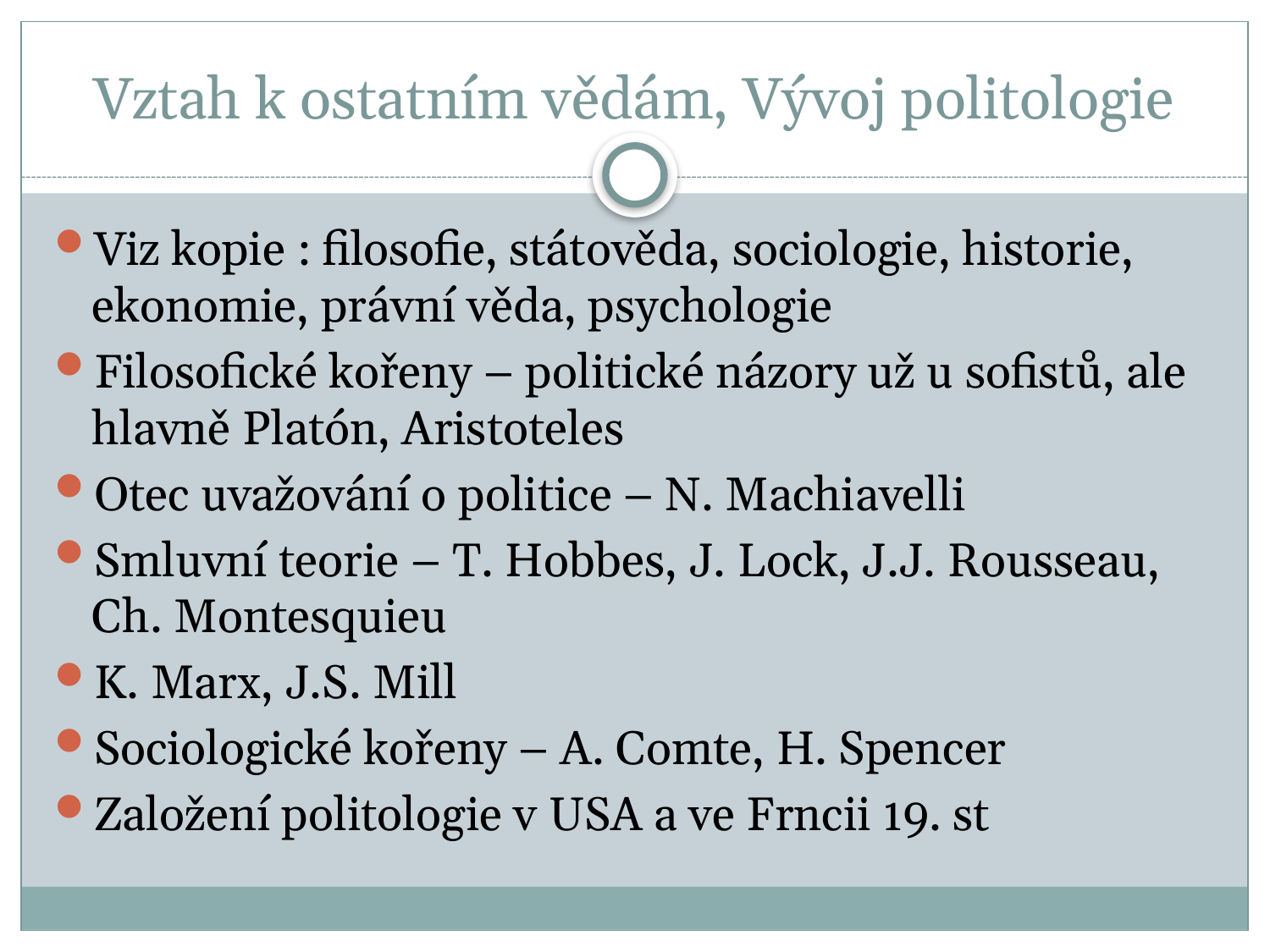

# Vztah k ostatním vědám, Vývoj politologie
Viz kopie : filosofie, státověda, sociologie, historie, ekonomie, právní věda, psychologie
Filosofické kořeny – politické názory už u sofistů, ale hlavně Platón, Aristoteles
Otec uvažování o politice – N. Machiavelli
Smluvní teorie – T. Hobbes, J. Lock, J.J. Rousseau, Ch. Montesquieu
K. Marx, J.S. Mill
Sociologické kořeny – A. Comte, H. Spencer
Založení politologie v USA a ve Frncii 19. st